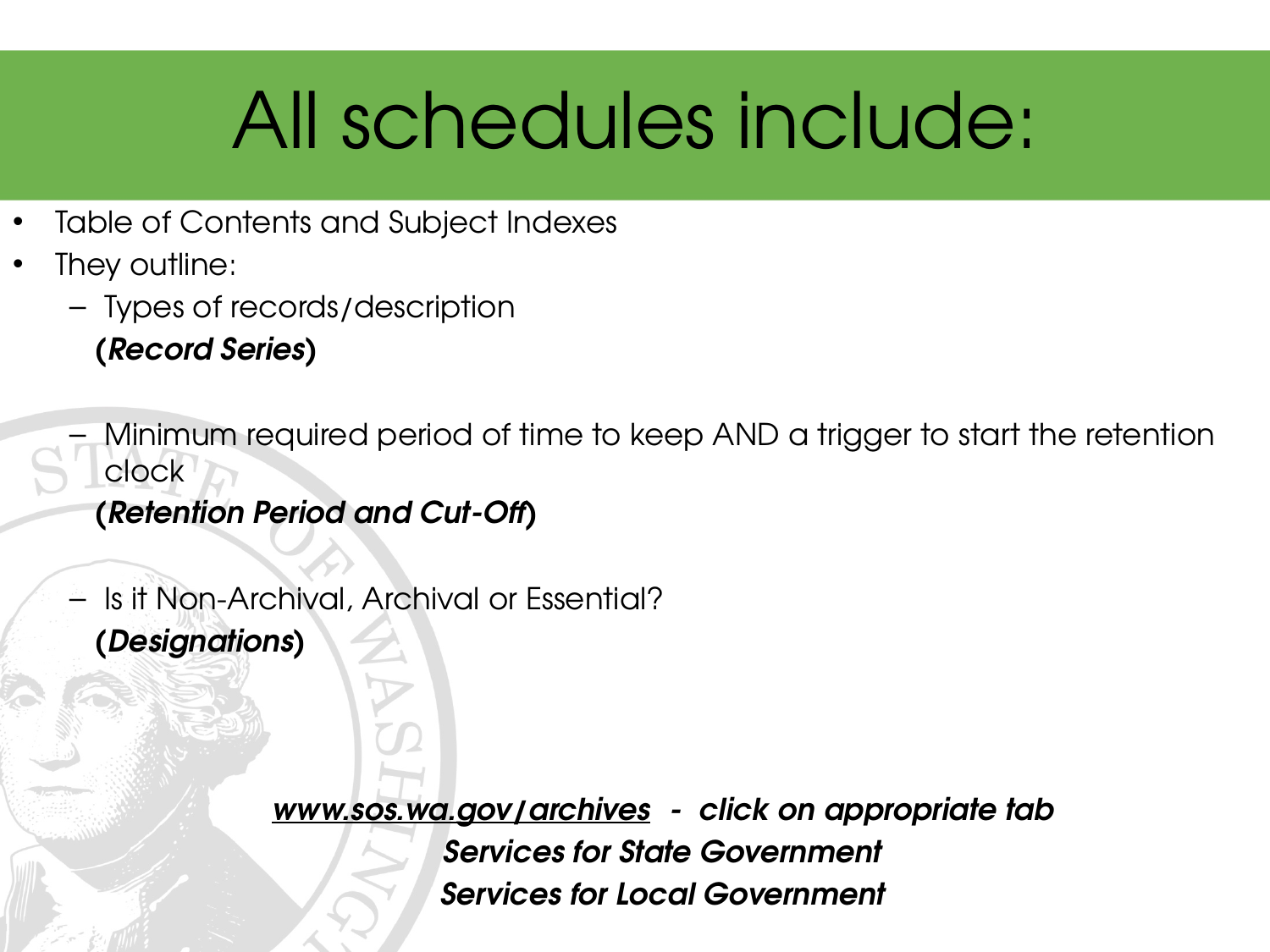

# All schedules include:
Table of Contents and Subject Indexes
They outline:
Types of records/description
   (Record Series)

Minimum required period of time to keep AND a trigger to start the retention clock
   (Retention Period and Cut-Off)

Is it Non-Archival, Archival or Essential?
   (Designations)

www.sos.wa.gov/archives  -  click on appropriate tab
Services for State Government
Services for Local Government